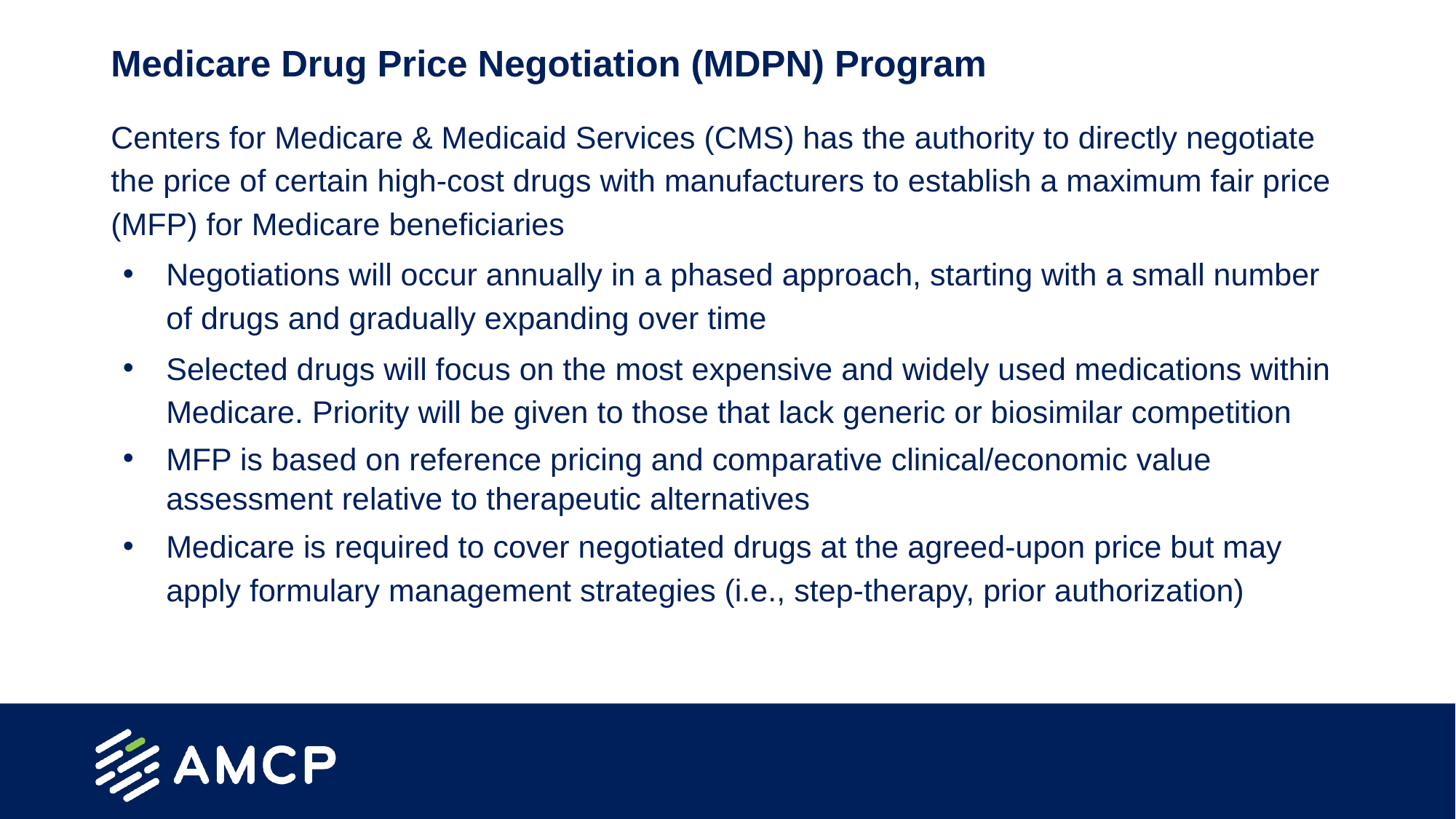

# Medicare Drug Price Negotiation (MDPN) Program
Centers for Medicare & Medicaid Services (CMS) has the authority to directly negotiate the price of certain high-cost drugs with manufacturers to establish a maximum fair price (MFP) for Medicare beneficiaries
Negotiations will occur annually in a phased approach, starting with a small number of drugs and gradually expanding over time
Selected drugs will focus on the most expensive and widely used medications within Medicare. Priority will be given to those that lack generic or biosimilar competition
MFP is based on reference pricing and comparative clinical/economic value assessment relative to therapeutic alternatives
Medicare is required to cover negotiated drugs at the agreed-upon price but may apply formulary management strategies (i.e., step-therapy, prior authorization)